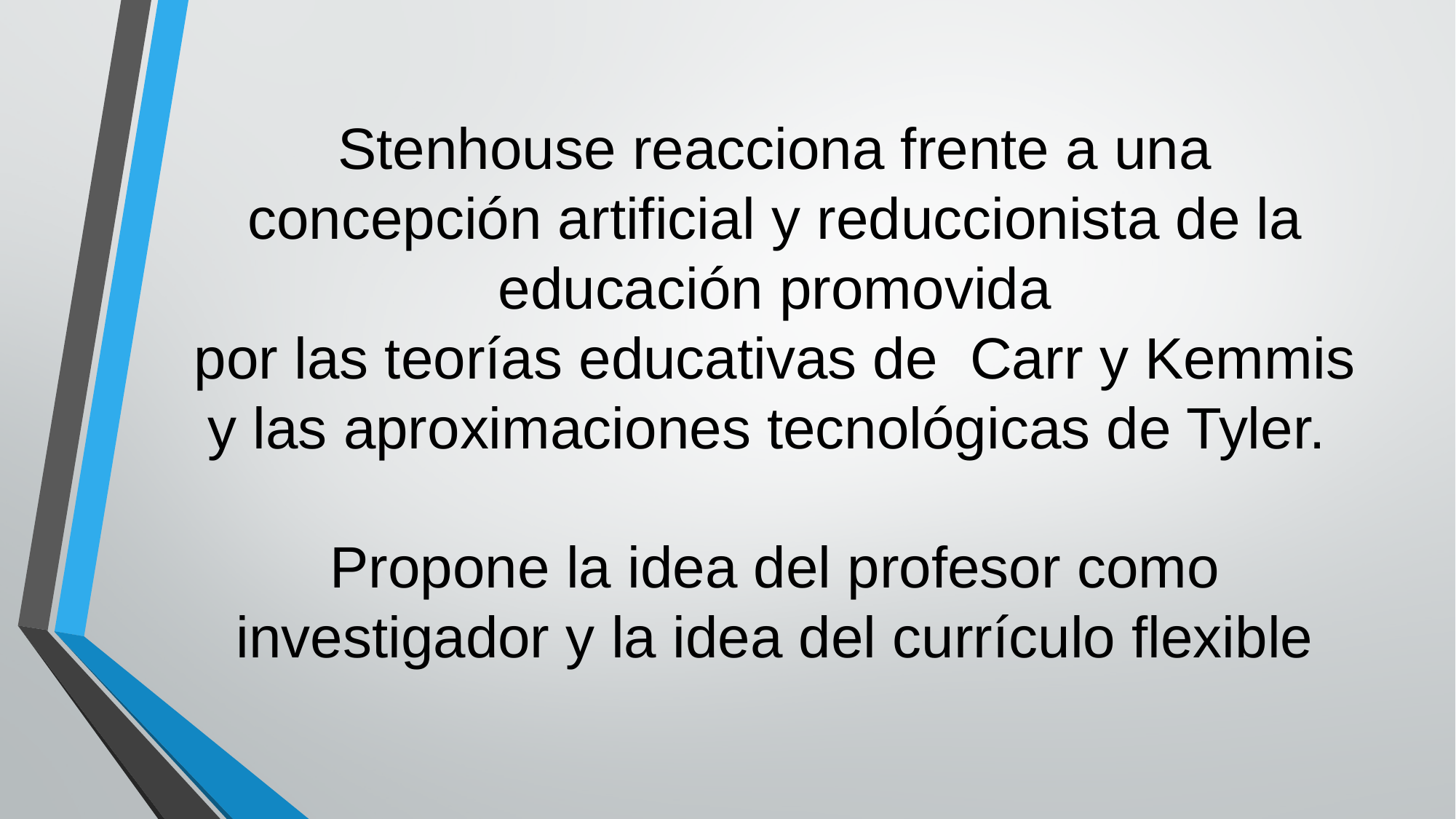

# Stenhouse reacciona frente a una concepción artificial y reduccionista de la educación promovida por las teorías educativas de  Carr y Kemmis y las aproximaciones tecnológicas de Tyler. Propone la idea del profesor como investigador y la idea del currículo flexible